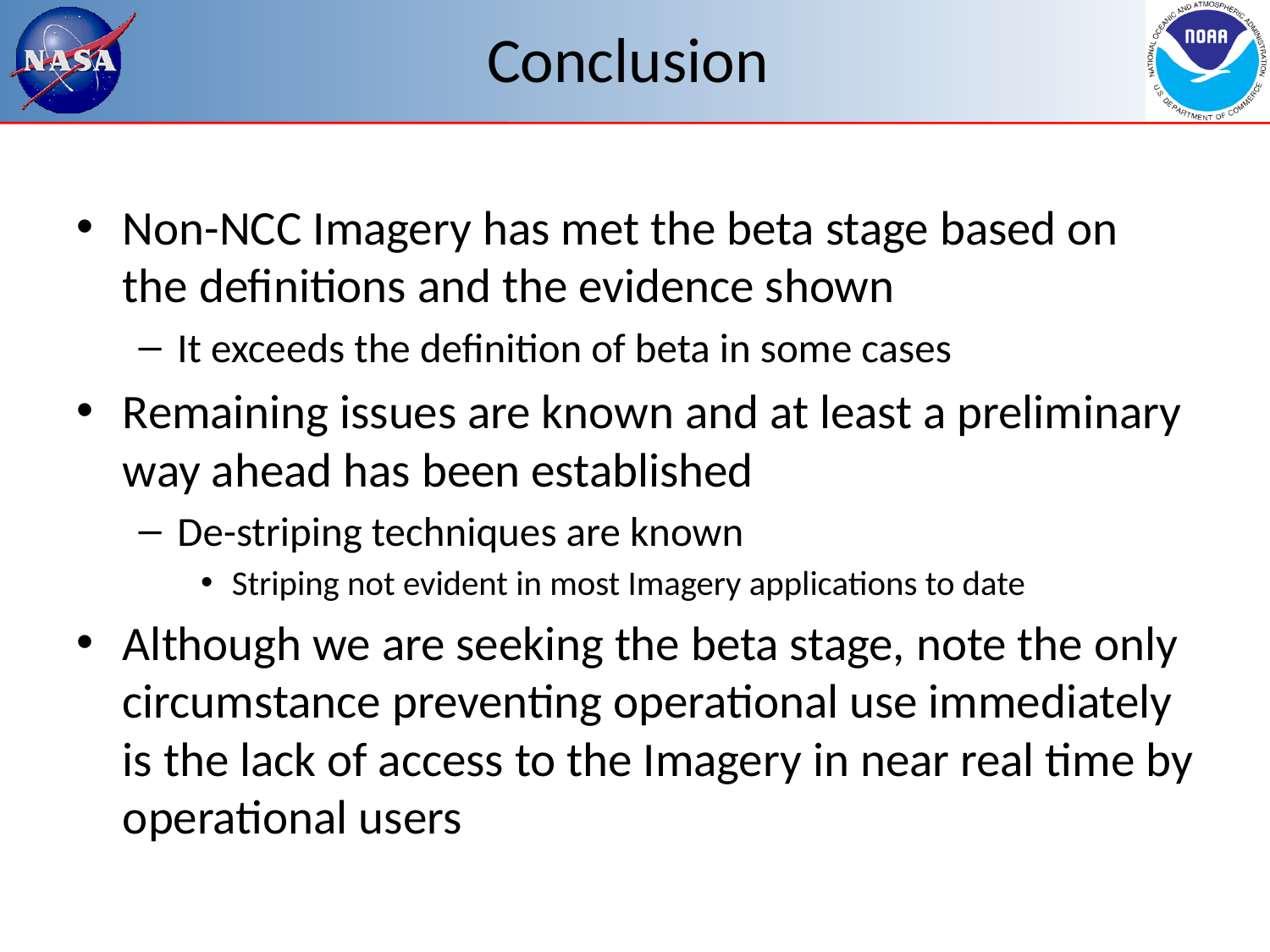

# Conclusion
Non-NCC Imagery has met the beta stage based on the definitions and the evidence shown
It exceeds the definition of beta in some cases
Remaining issues are known and at least a preliminary way ahead has been established
De-striping techniques are known
Striping not evident in most Imagery applications to date
Although we are seeking the beta stage, note the only circumstance preventing operational use immediately is the lack of access to the Imagery in near real time by operational users